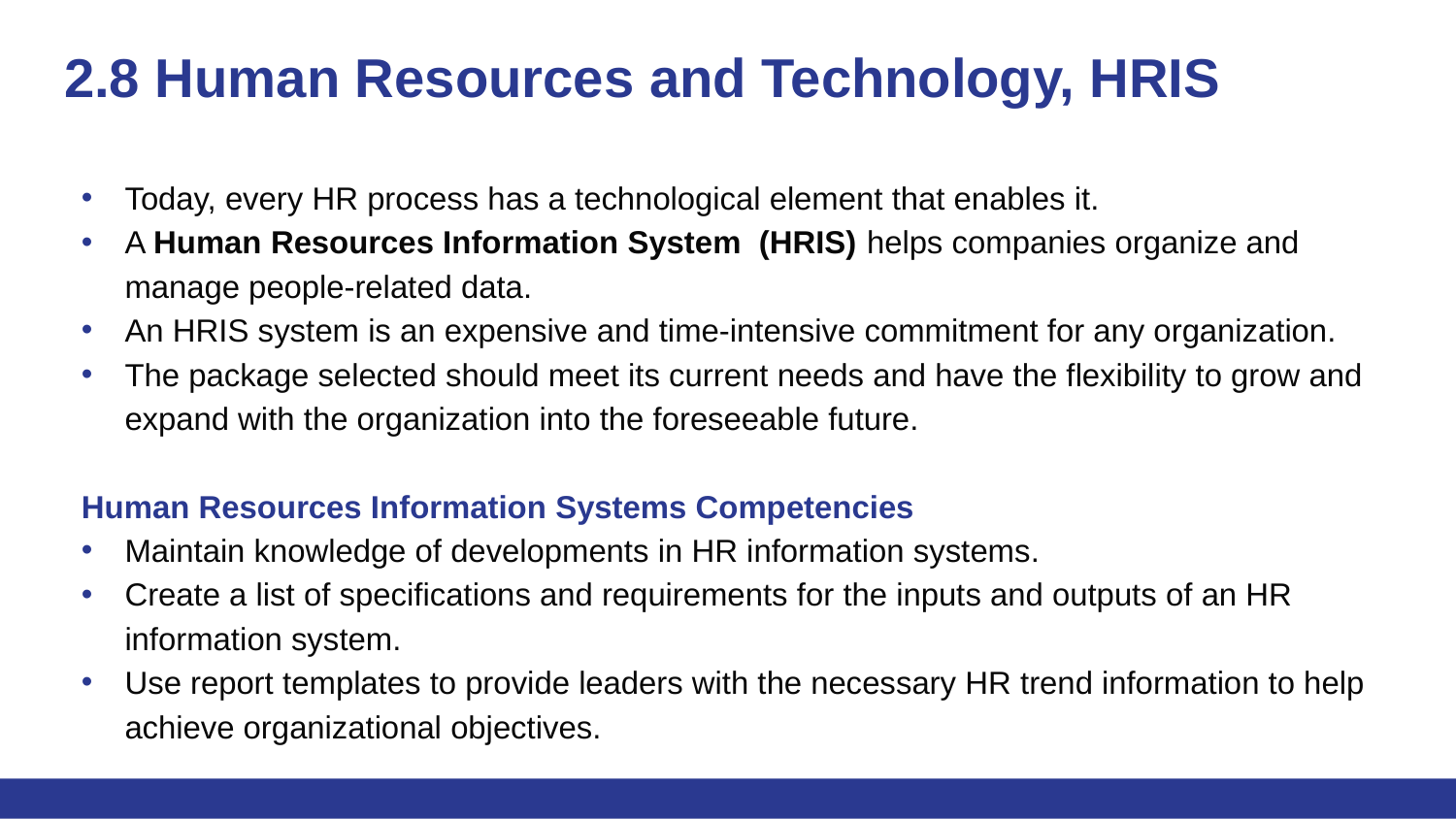

# 2.8 Human Resources and Technology, HRIS
Today, every HR process has a technological element that enables it.
A Human Resources Information System  (HRIS) helps companies organize and manage people-related data.
An HRIS system is an expensive and time-intensive commitment for any organization.
The package selected should meet its current needs and have the flexibility to grow and expand with the organization into the foreseeable future.

Human Resources Information Systems Competencies
Maintain knowledge of developments in HR information systems.
Create a list of specifications and requirements for the inputs and outputs of an HR information system.
Use report templates to provide leaders with the necessary HR trend information to help achieve organizational objectives.